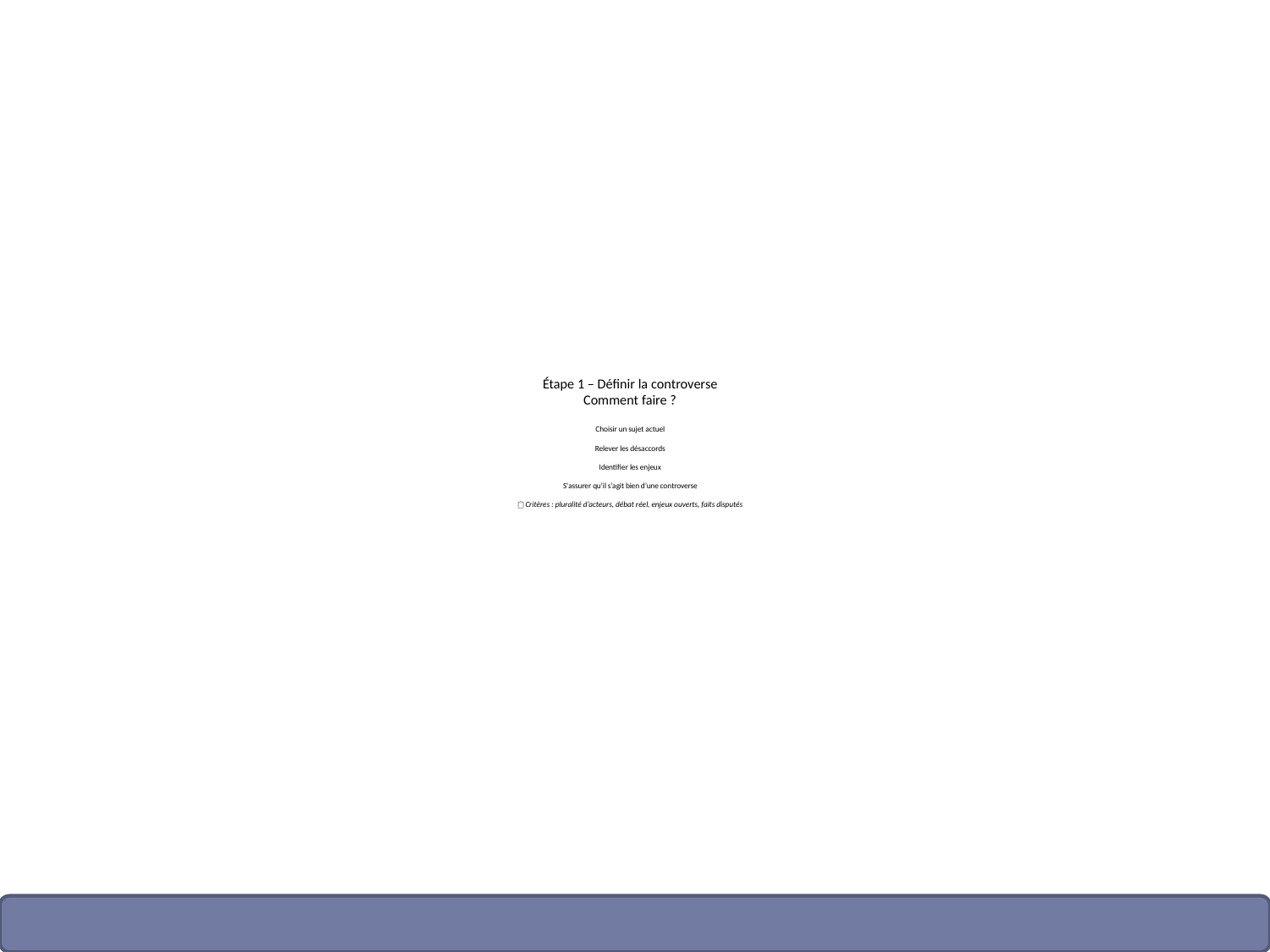

# Étape 1 – Définir la controverse Comment faire ? Choisir un sujet actuel Relever les désaccords Identifier les enjeux S'assurer qu’il s’agit bien d’une controverse 📋 Critères : pluralité d’acteurs, débat réel, enjeux ouverts, faits disputés